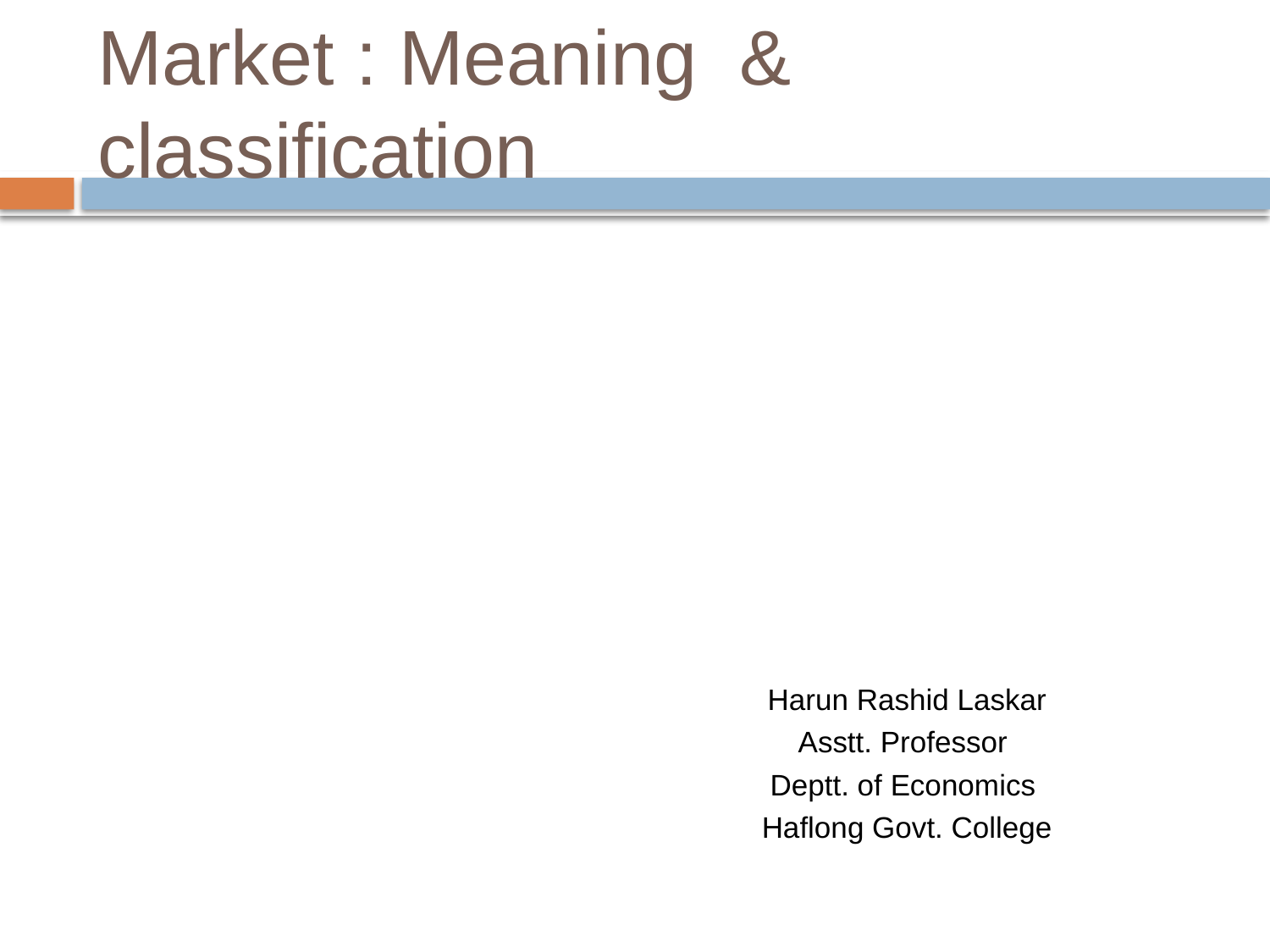

# Market : Meaning  & classification
 Harun Rashid Laskar
Asstt. Professor
Deptt. of Economics
 Haflong Govt. College